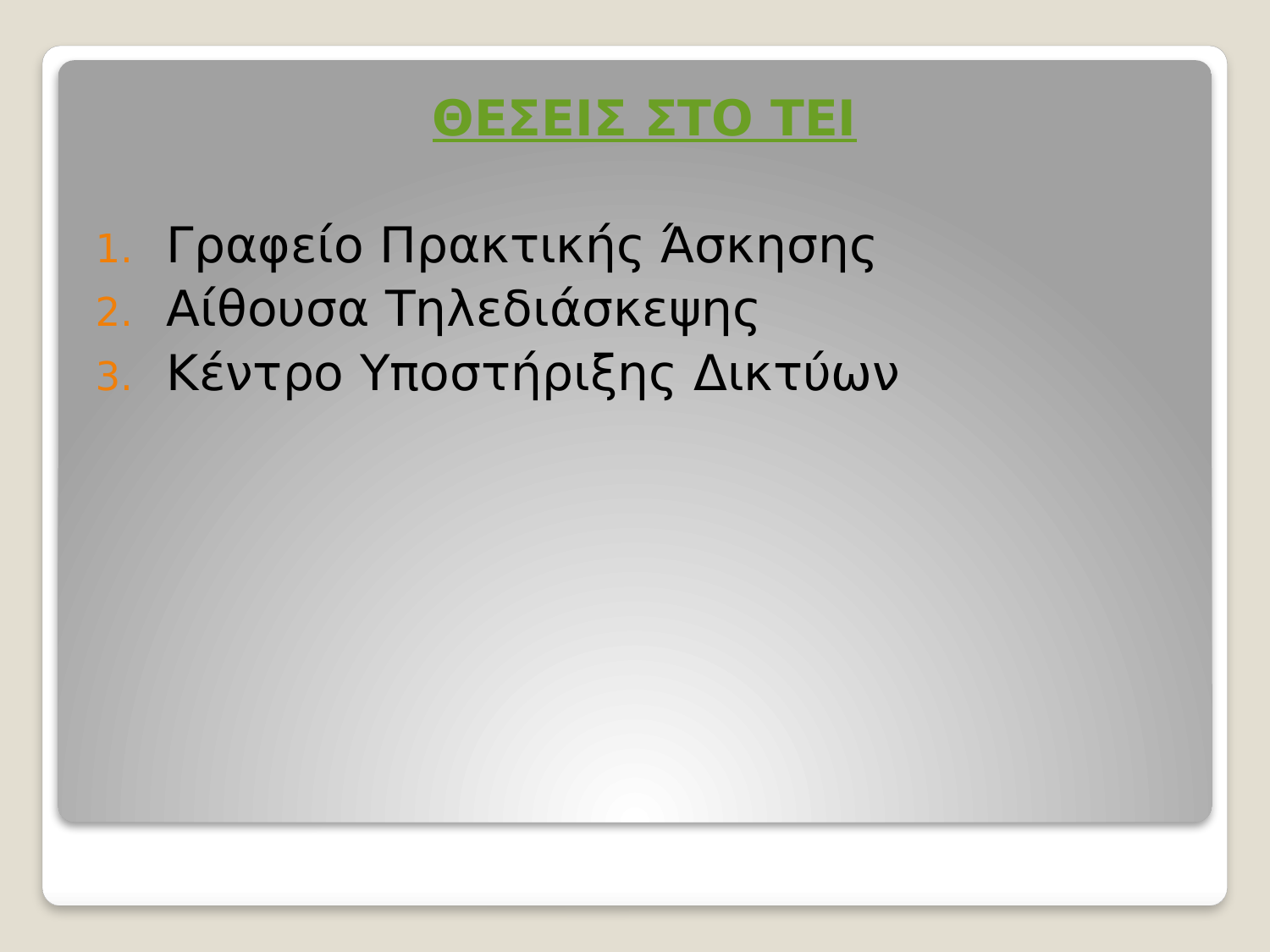

ΘΕΣΕΙΣ ΣΤΟ ΤΕΙ

Γραφείο Πρακτικής Άσκησης
Αίθουσα Τηλεδιάσκεψης
Κέντρο Υποστήριξης Δικτύων

#